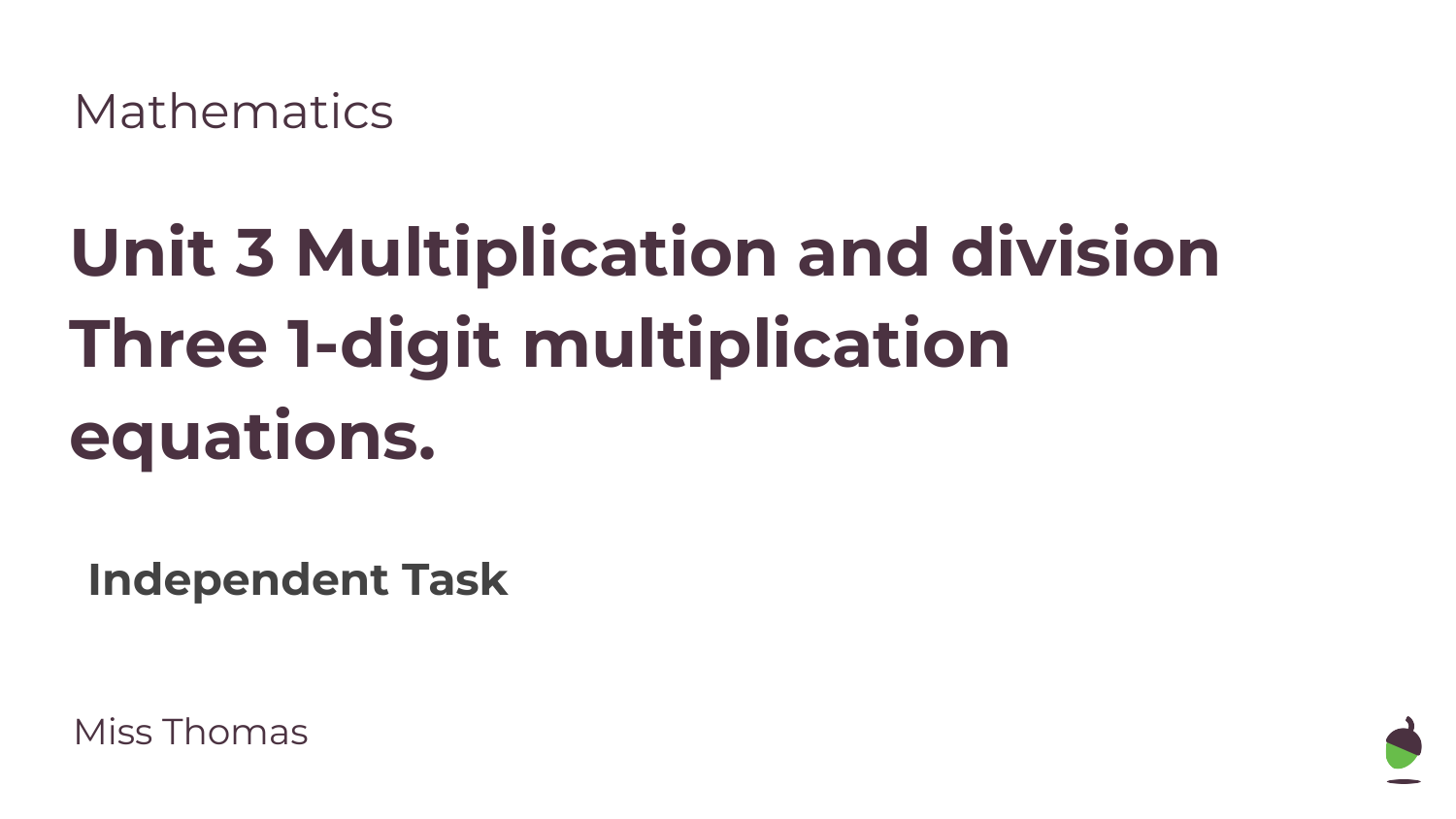

Mathematics

Unit 3 Multiplication and division
Three 1-digit multiplication equations.

Independent Task
Miss Thomas